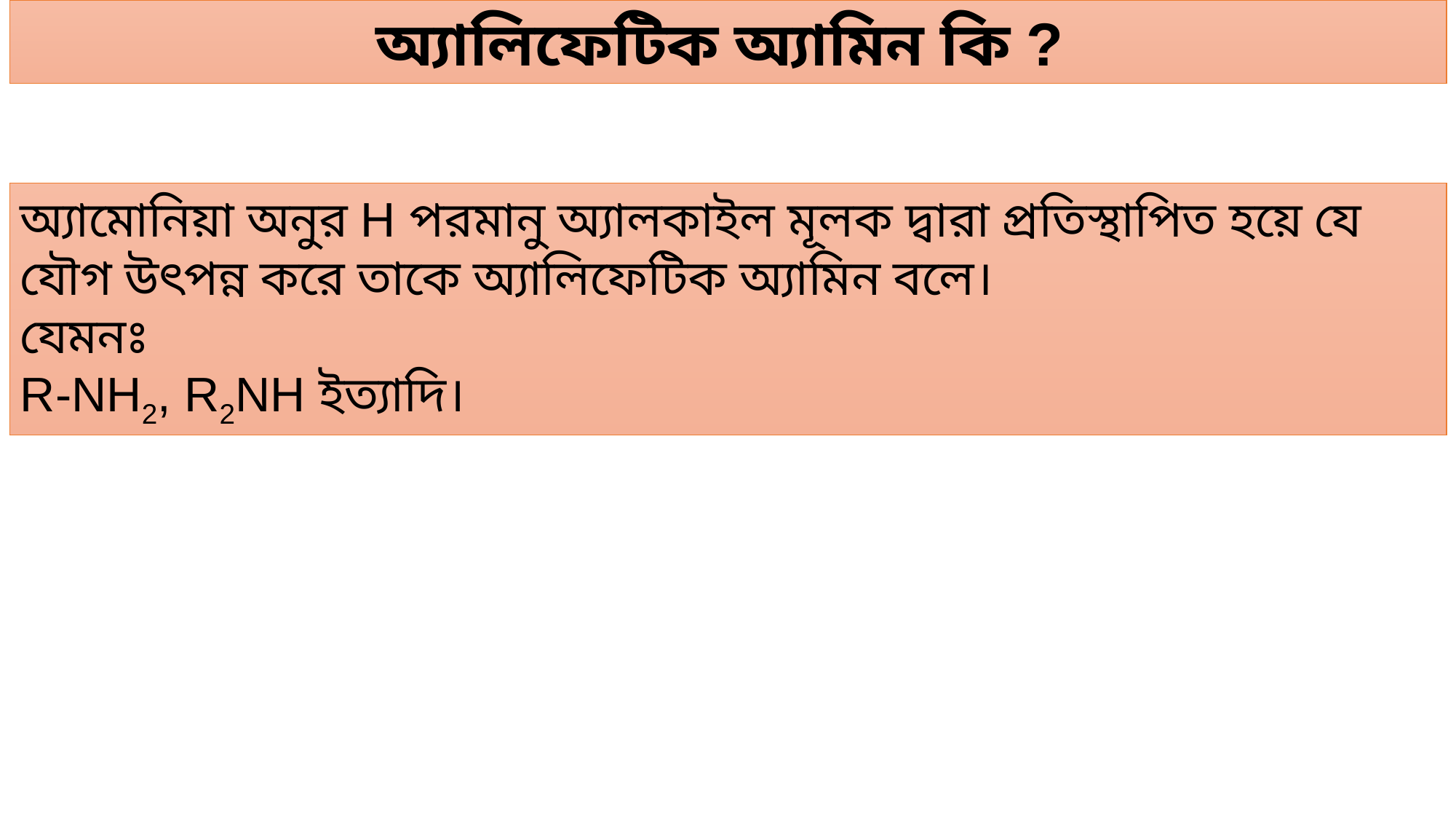

অ্যালিফেটিক অ্যামিন কি ?
অ্যামোনিয়া অনুর H পরমানু অ্যালকাইল মূলক দ্বারা প্রতিস্থাপিত হয়ে যে যৌগ উৎপন্ন করে তাকে অ্যালিফেটিক অ্যামিন বলে।
যেমনঃ
R-NH2, R2NH ইত্যাদি।